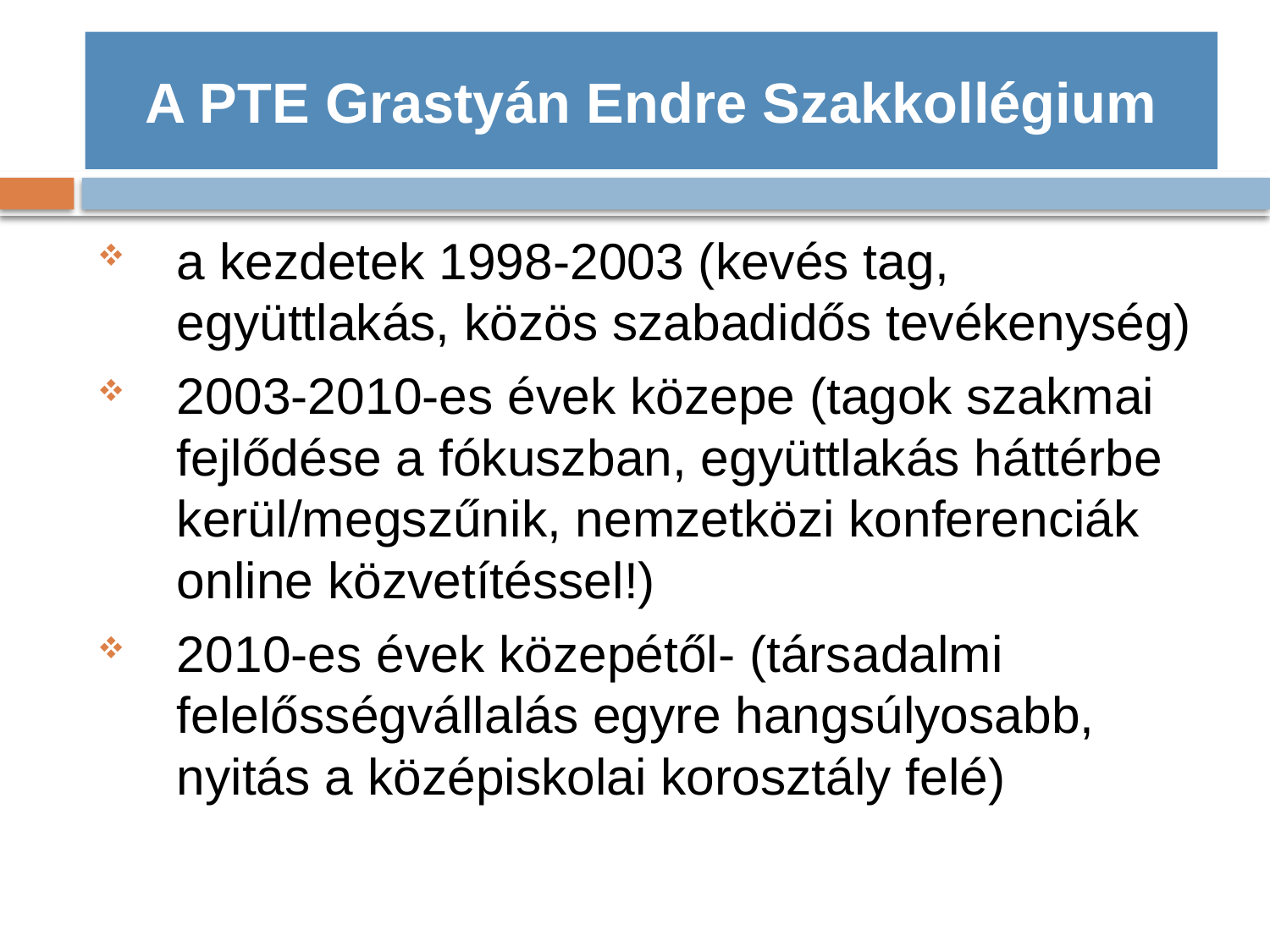

# A PTE Grastyán Endre Szakkollégium
a kezdetek 1998-2003 (kevés tag, együttlakás, közös szabadidős tevékenység)
2003-2010-es évek közepe (tagok szakmai fejlődése a fókuszban, együttlakás háttérbe kerül/megszűnik, nemzetközi konferenciák online közvetítéssel!)
2010-es évek közepétől- (társadalmi felelősségvállalás egyre hangsúlyosabb, nyitás a középiskolai korosztály felé)